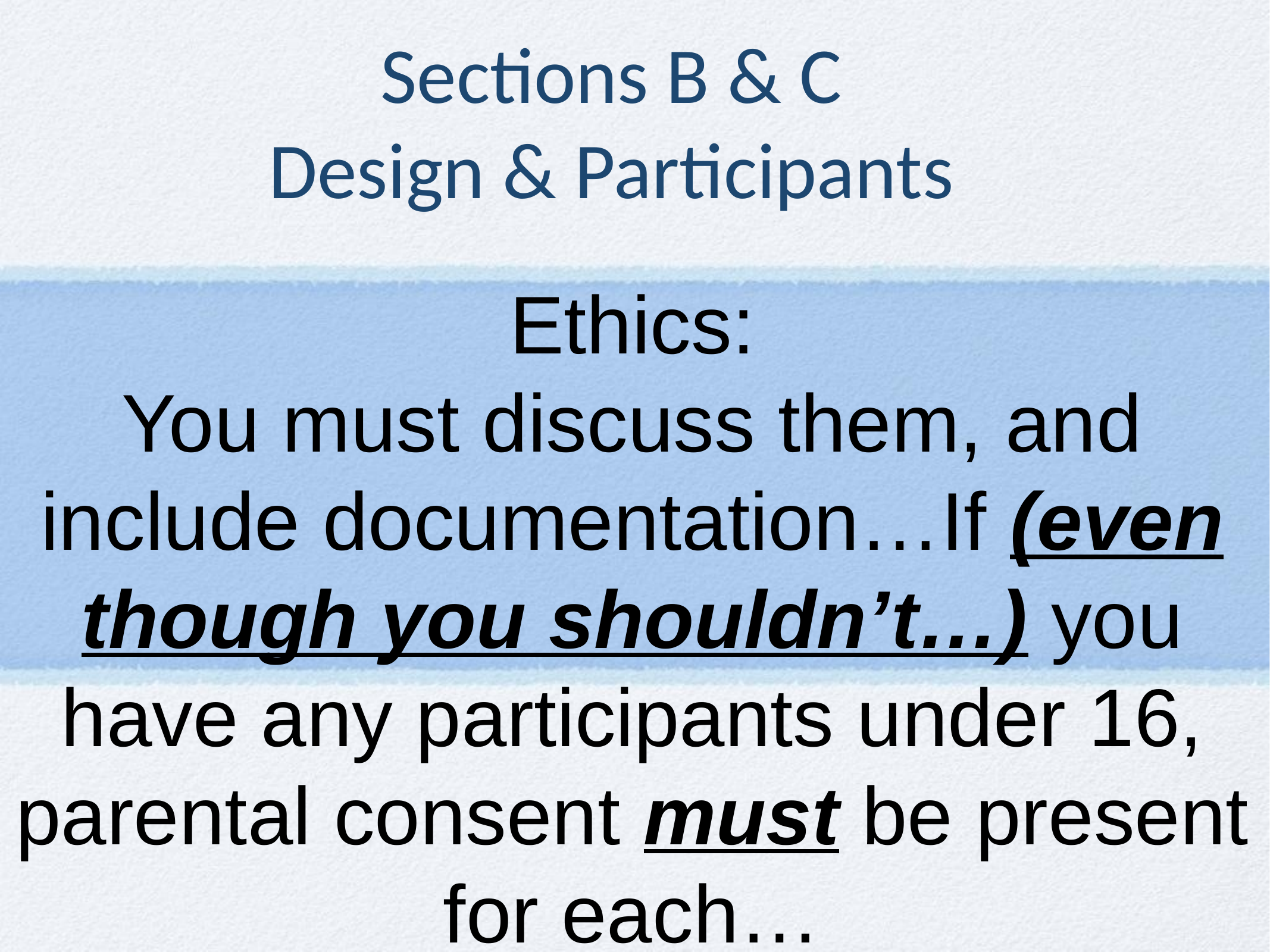

# Sections B & C Design & Participants
Ethics:
You must discuss them, and include documentation…If (even though you shouldn’t…) you have any participants under 16, parental consent must be present for each…